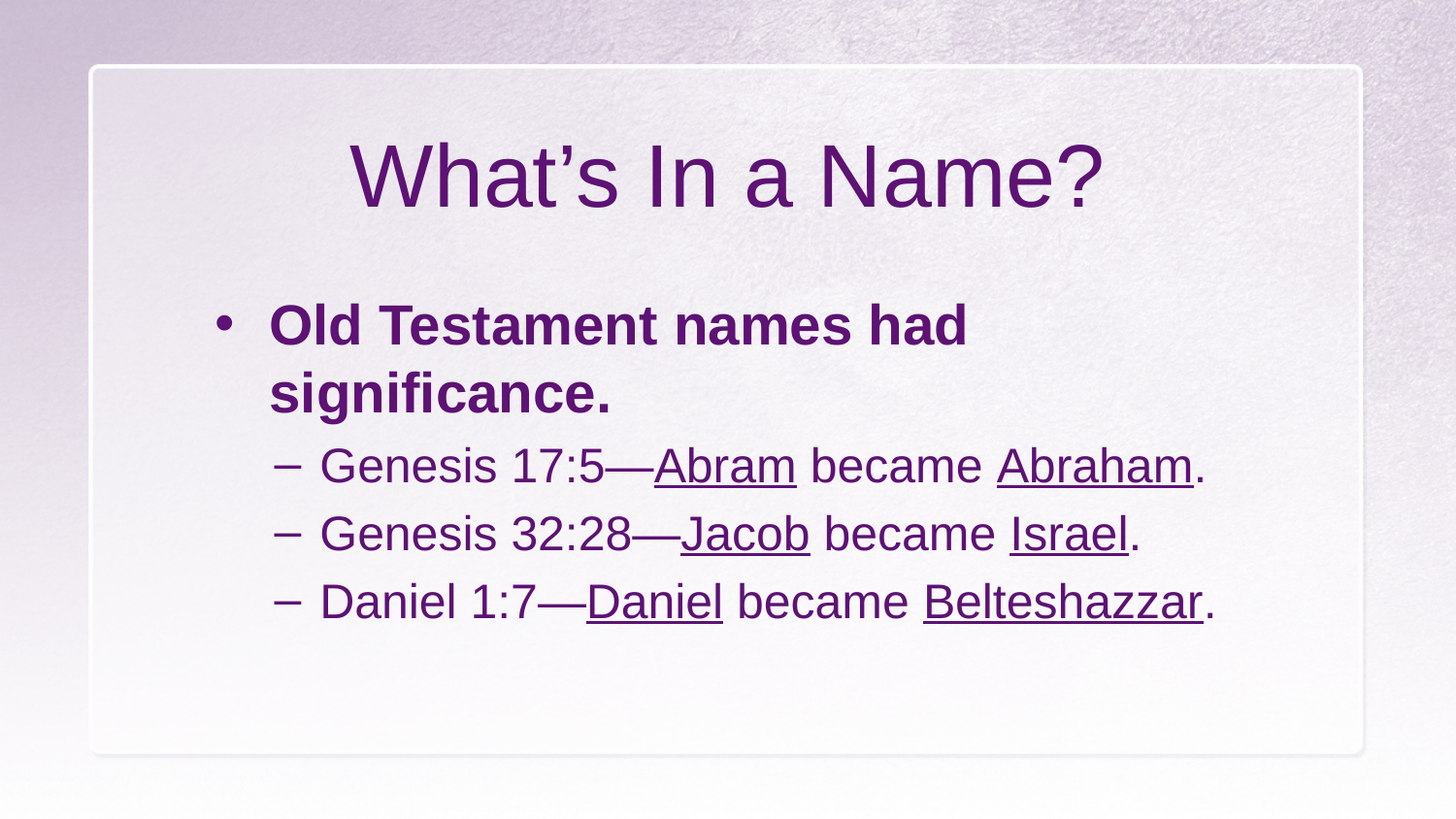

# What’s In a Name?
Old Testament names had significance.
Genesis 17:5—Abram became Abraham.
Genesis 32:28—Jacob became Israel.
Daniel 1:7—Daniel became Belteshazzar.